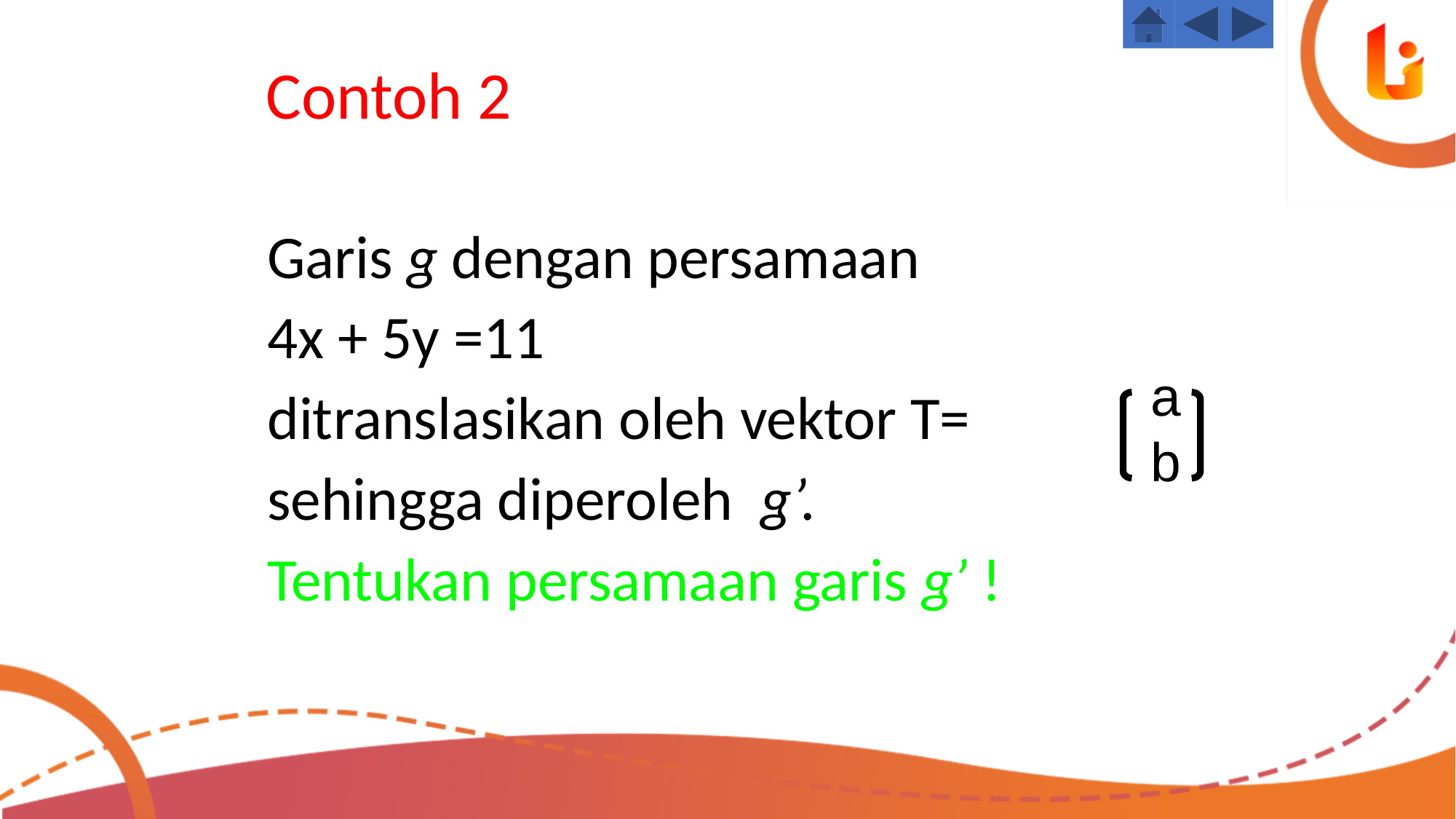

# Contoh 2
	Garis g dengan persamaan
	4x + 5y =11
	ditranslasikan oleh vektor T=
	sehingga diperoleh  g’.
	Tentukan persamaan garis g’ !
a
b